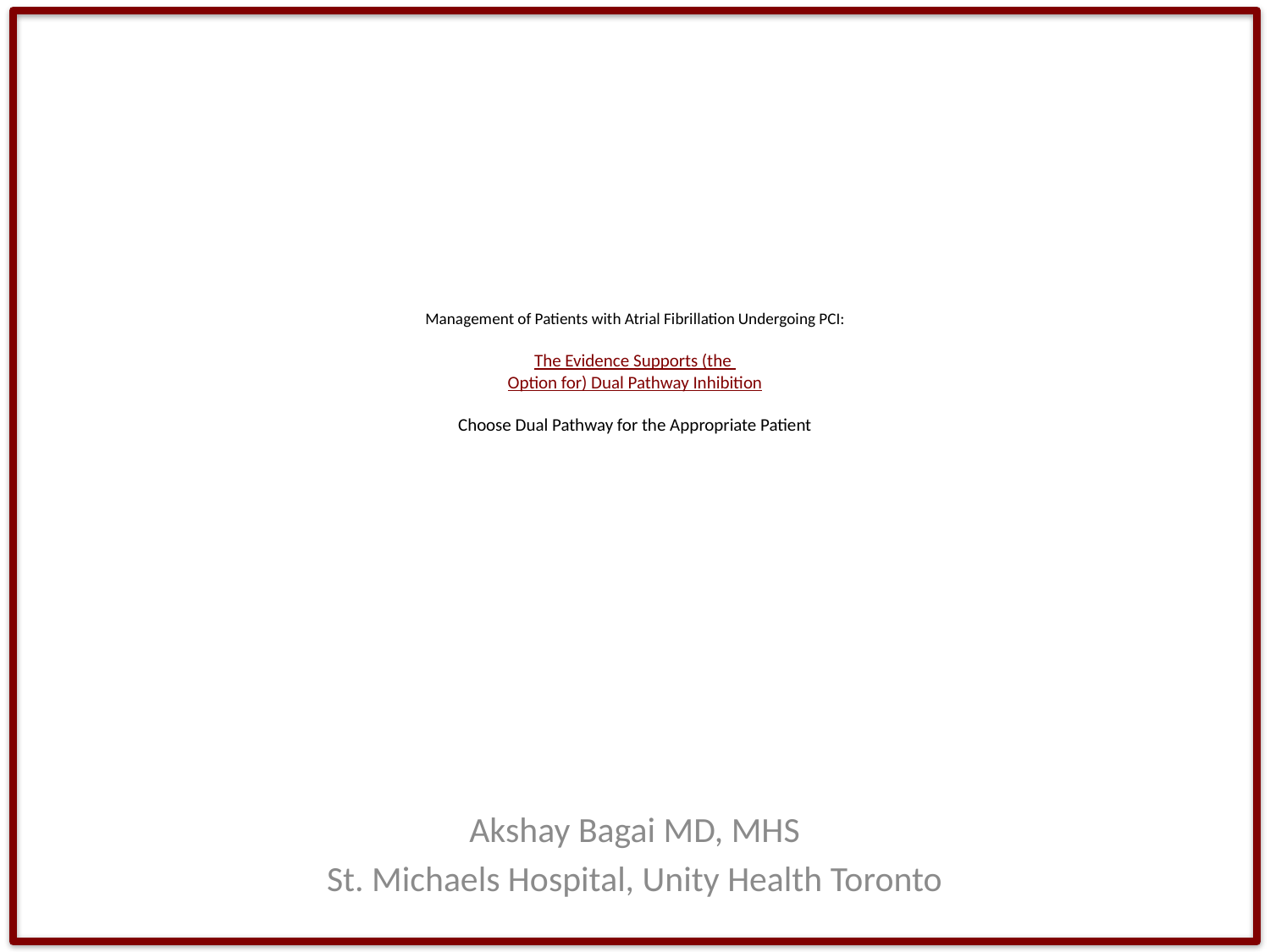

# Management of Patients with Atrial Fibrillation Undergoing PCI: The Evidence Supports (the Option for) Dual Pathway Inhibition Choose Dual Pathway for the Appropriate Patient

Akshay Bagai MD, MHS
St. Michaels Hospital, Unity Health Toronto